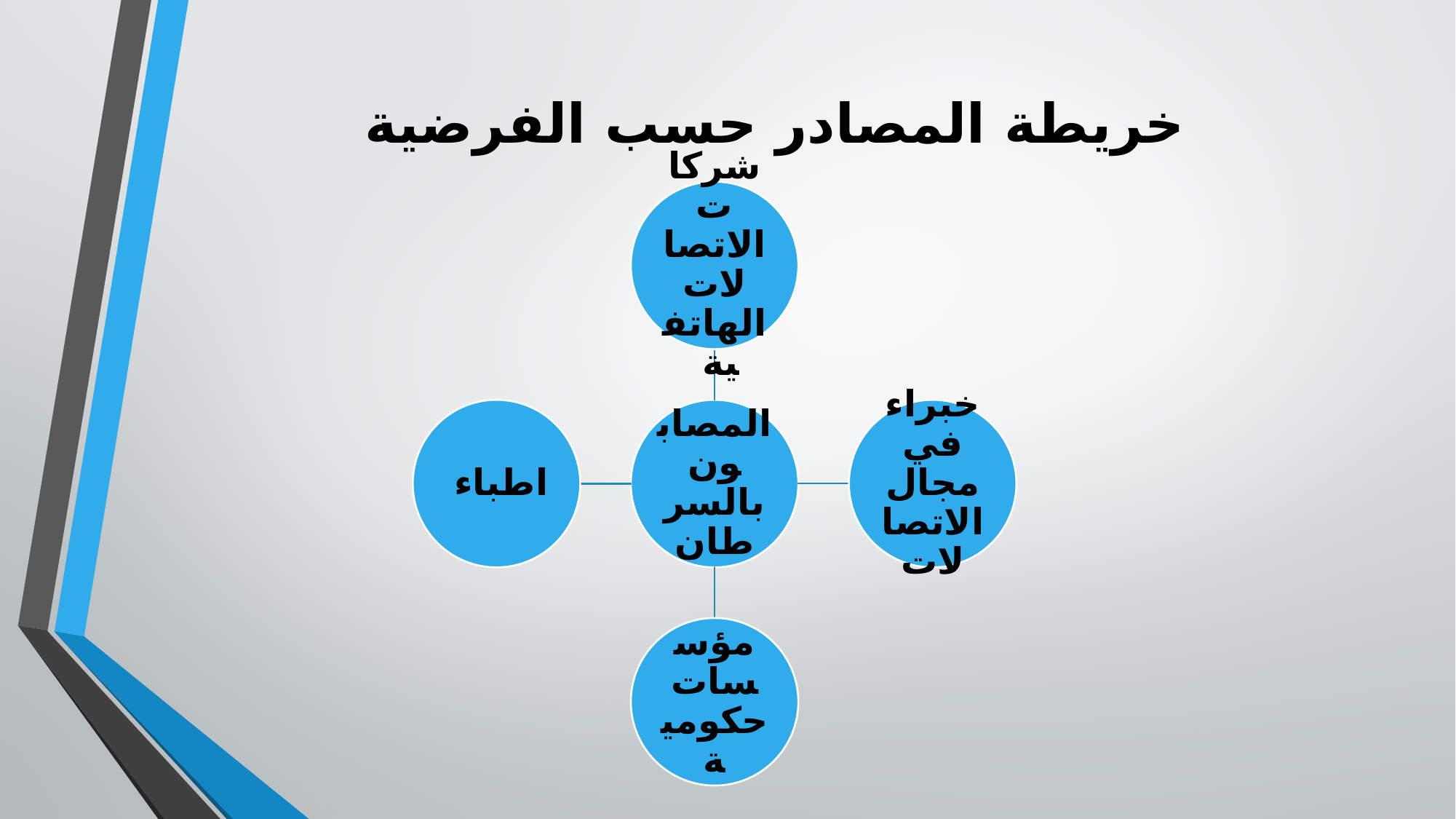

# خريطة المصادر حسب الفرضية
المصابون بالسرطان

شركات الاتصالات الهاتفية

خبراء في مجال الاتصالات

مؤسسات حكومية

اطباء